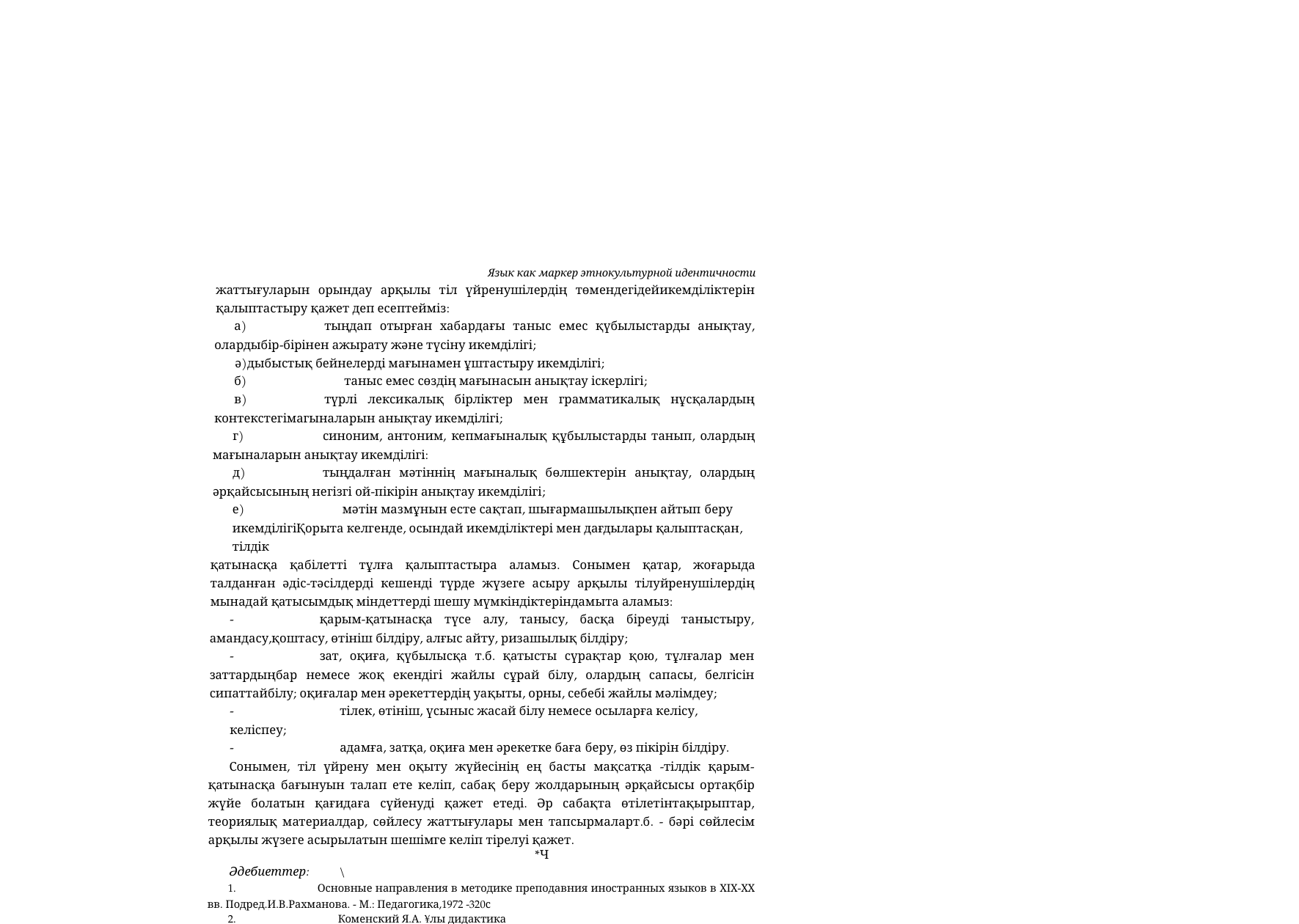

Язык как маркер этнокультурной идентичности
жаттығуларын орындау арқылы тіл үйренушілердің төмендегідей икемділіктерін қалыптастыру қажет деп есептейміз:
а)	тыңдап отырған хабардағы таныс емес қүбылыстарды анықтау, оларды бір-бірінен ажырату және түсіну икемділігі;
ә)дыбыстық бейнелерді мағынамен ұштастыру икемділігі;
б)	таныс емес сөздің мағынасын анықтау іскерлігі;
в)	түрлі лексикалық бірліктер мен грамматикалық нұсқалардың контекстегі магыналарын анықтау икемділігі;
г)	синоним, антоним, кепмағыналық құбылыстарды танып, олардың мағыналарын анықтау икемділігі:
д)	тыңдалған мәтіннің мағыналық бөлшектерін анықтау, олардың әрқайсысының негізгі ой-пікірін анықтау икемділігі;
е)	мәтін мазмұнын есте сақтап, шығармашылықпен айтып беру икемділігі Қорыта келгенде, осындай икемділіктері мен дағдылары қалыптасқан, тілдік
қатынасқа қабілетті тұлға қалыптастыра аламыз. Сонымен қатар, жоғарыда талданған әдіс-тәсілдерді кешенді түрде жүзеге асыру арқылы тіл уйренушілердің мынадай қатысымдық міндеттерді шешу мүмкіндіктерін дамыта аламыз:
-	қарым-қатынасқа түсе алу, танысу, басқа біреуді таныстыру, амандасу, қоштасу, өтініш білдіру, алғыс айту, ризашылық білдіру;
-	зат, оқиға, қүбылысқа т.б. қатысты сүрақтар қою, тұлғалар мен заттардың бар немесе жоқ екендігі жайлы сұрай білу, олардың сапасы, белгісін сипаттай білу; оқиғалар мен әрекеттердің уақыты, орны, себебі жайлы мәлімдеу;
-	тілек, өтініш, үсыныс жасай білу немесе осыларға келісу, келіспеу;
-	адамға, затқа, оқиға мен әрекетке баға беру, өз пікірін білдіру.
Сонымен, тіл үйрену мен оқыту жүйесінің ең басты мақсатқа -тілдік қарым- қатынасқа бағынуын талап ете келіп, сабақ беру жолдарының әрқайсысы ортақ бір жүйе болатын қағидаға сүйенуді қажет етеді. Әр сабақта өтілетін тақырыптар, теориялық материалдар, сөйлесу жаттығулары мен тапсырмалар т.б. - бәрі сөйлесім арқылы жүзеге асырылатын шешімге келіп тірелуі қажет.
*Ч
Әдебиеттер:	\
1.	Основные направления в методике преподавния иностранных языков в ХІХ-ХХ вв. Под ред.И.В.Рахманова. - М.: Педагогика,1972 -320с
2.	Коменский Я.А. ¥лы дидактика
3.	Құрманбаева Ш.Қ. Қазақ тілін мемдекттік қызметшілерге жеделдете оқытудың ғыдыми- әдістемелік негіздері. Пед.ғ.док. дәрежесін аду үшін жазылған дисс.автореф. - Адматы, 2009.